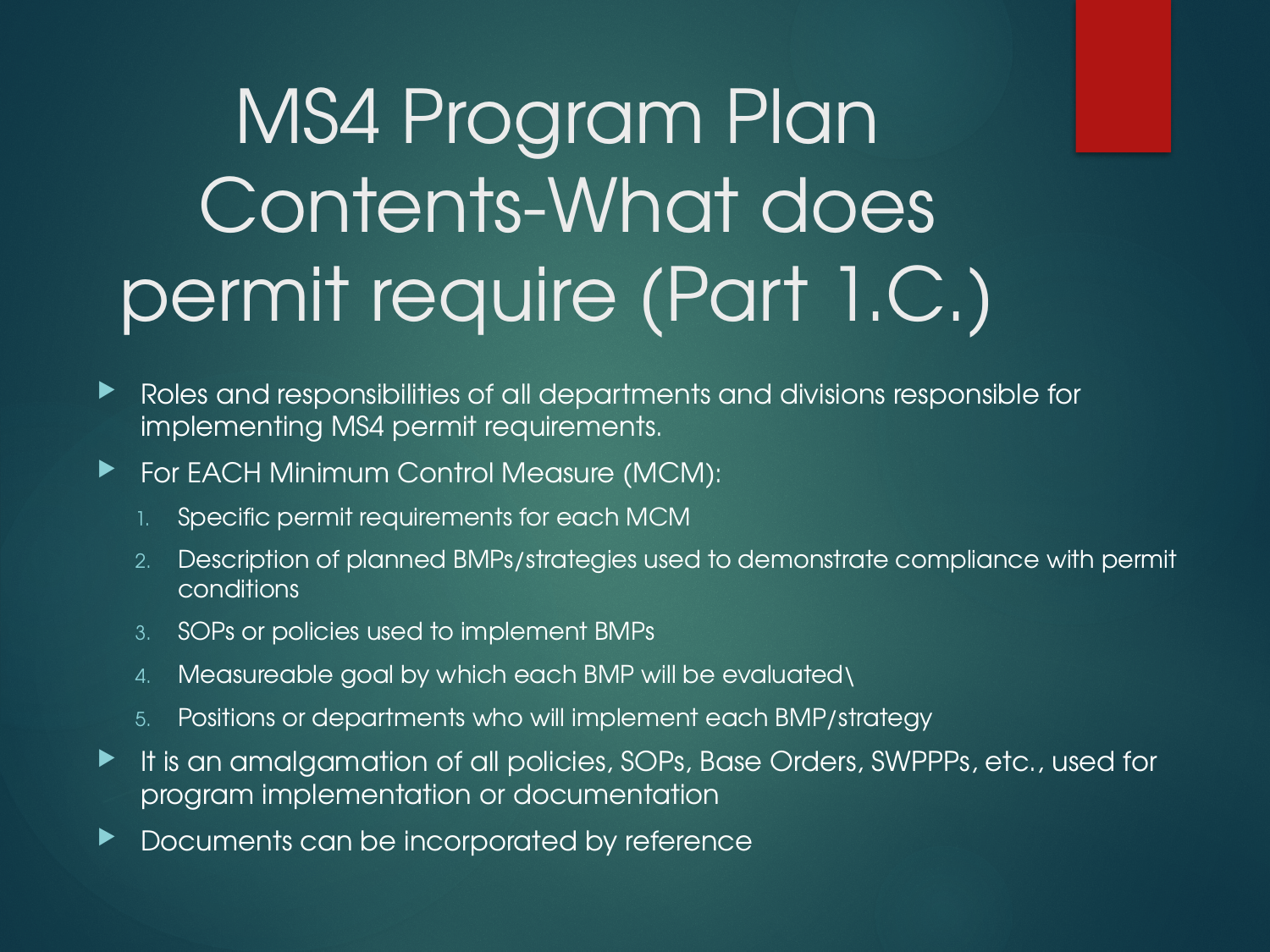

# MS4 Program Plan Contents-What does permit require (Part 1.C.)
Roles and responsibilities of all departments and divisions responsible for implementing MS4 permit requirements.
For EACH Minimum Control Measure (MCM):
Specific permit requirements for each MCM
Description of planned BMPs/strategies used to demonstrate compliance with permit conditions
SOPs or policies used to implement BMPs
Measureable goal by which each BMP will be evaluated\
Positions or departments who will implement each BMP/strategy
It is an amalgamation of all policies, SOPs, Base Orders, SWPPPs, etc., used for program implementation or documentation
Documents can be incorporated by reference